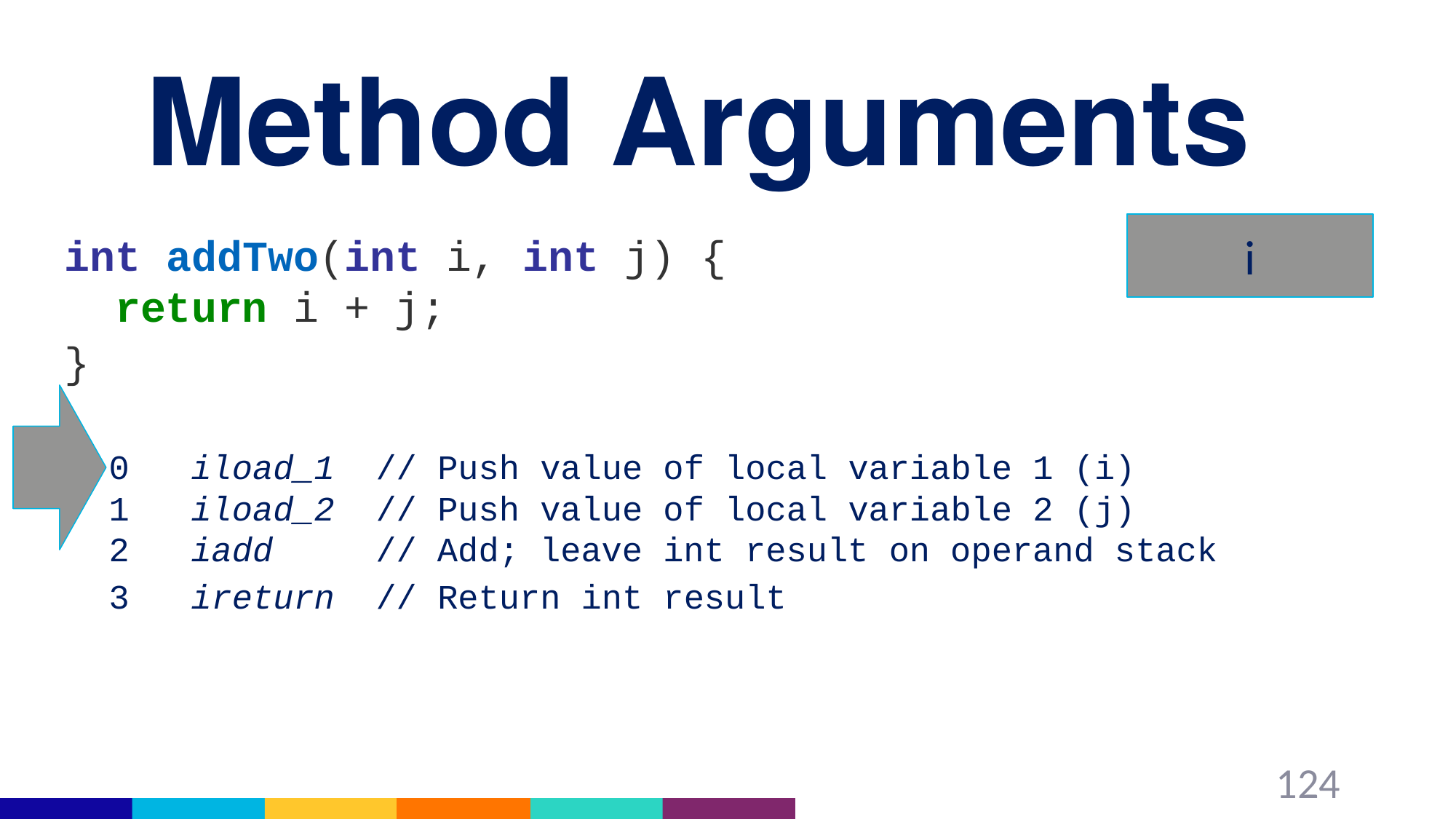

# Method Arguments
int addTwo(int i, int j) {
  return i + j;
}
i

0   iload_1  // Push value of local variable 1 (i)
1   iload_2  // Push value of local variable 2 (j)
2   iadd     // Add; leave int result on operand stack
3   ireturn  // Return int result
124